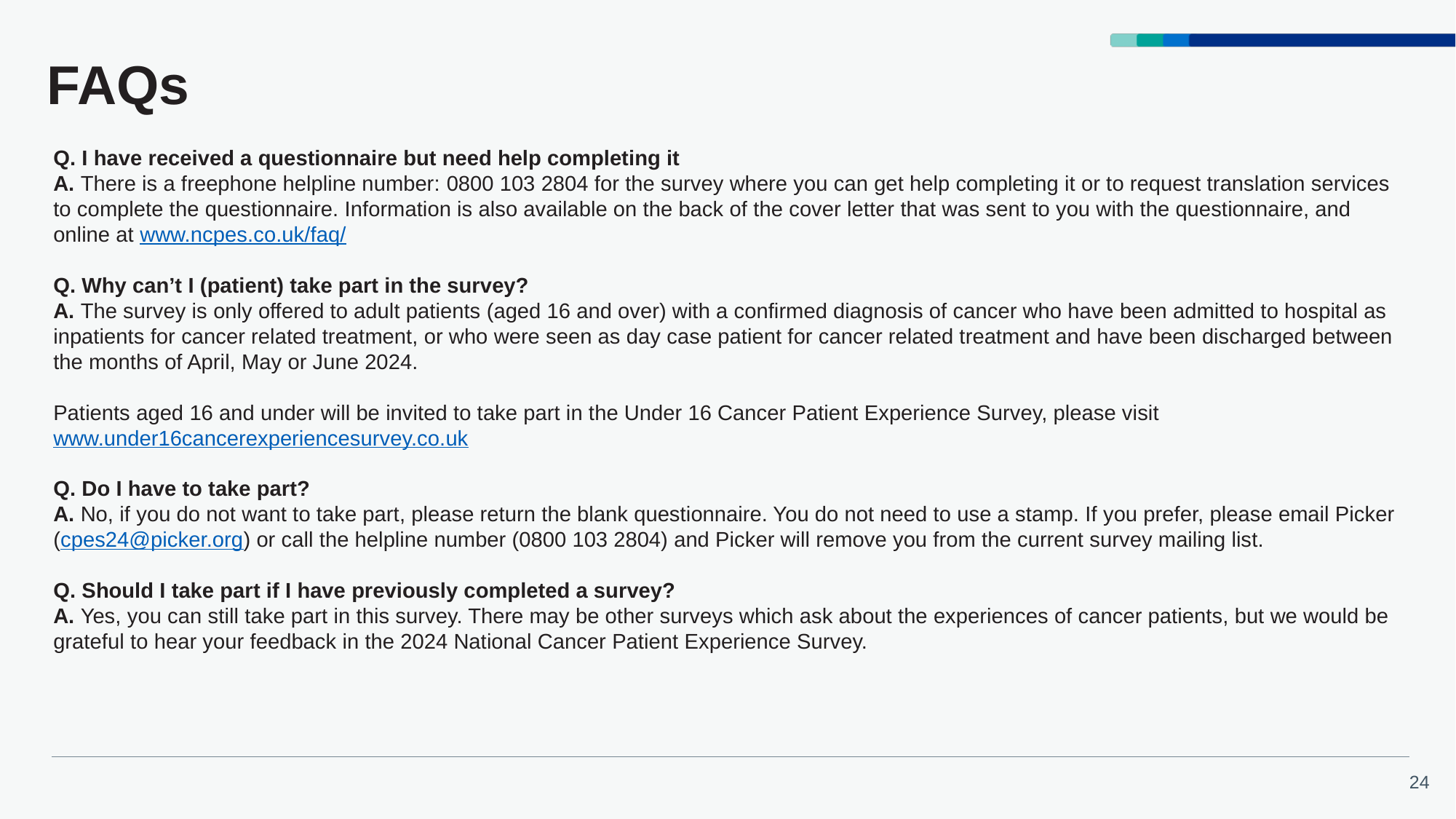

# FAQs
Q. I have received a questionnaire but need help completing it
A. There is a freephone helpline number: 0800 103 2804 for the survey where you can get help completing it or to request translation services to complete the questionnaire. Information is also available on the back of the cover letter that was sent to you with the questionnaire, and online at www.ncpes.co.uk/faq/

Q. Why can’t I (patient) take part in the survey?
A. The survey is only offered to adult patients (aged 16 and over) with a confirmed diagnosis of cancer who have been admitted to hospital as inpatients for cancer related treatment, or who were seen as day case patient for cancer related treatment and have been discharged between the months of April, May or June 2024.

Patients aged 16 and under will be invited to take part in the Under 16 Cancer Patient Experience Survey, please visit www.under16cancerexperiencesurvey.co.uk

Q. Do I have to take part?
A. No, if you do not want to take part, please return the blank questionnaire. You do not need to use a stamp. If you prefer, please email Picker (cpes24@picker.org) or call the helpline number (0800 103 2804) and Picker will remove you from the current survey mailing list.

Q. Should I take part if I have previously completed a survey?
A. Yes, you can still take part in this survey. There may be other surveys which ask about the experiences of cancer patients, but we would be grateful to hear your feedback in the 2024 National Cancer Patient Experience Survey.